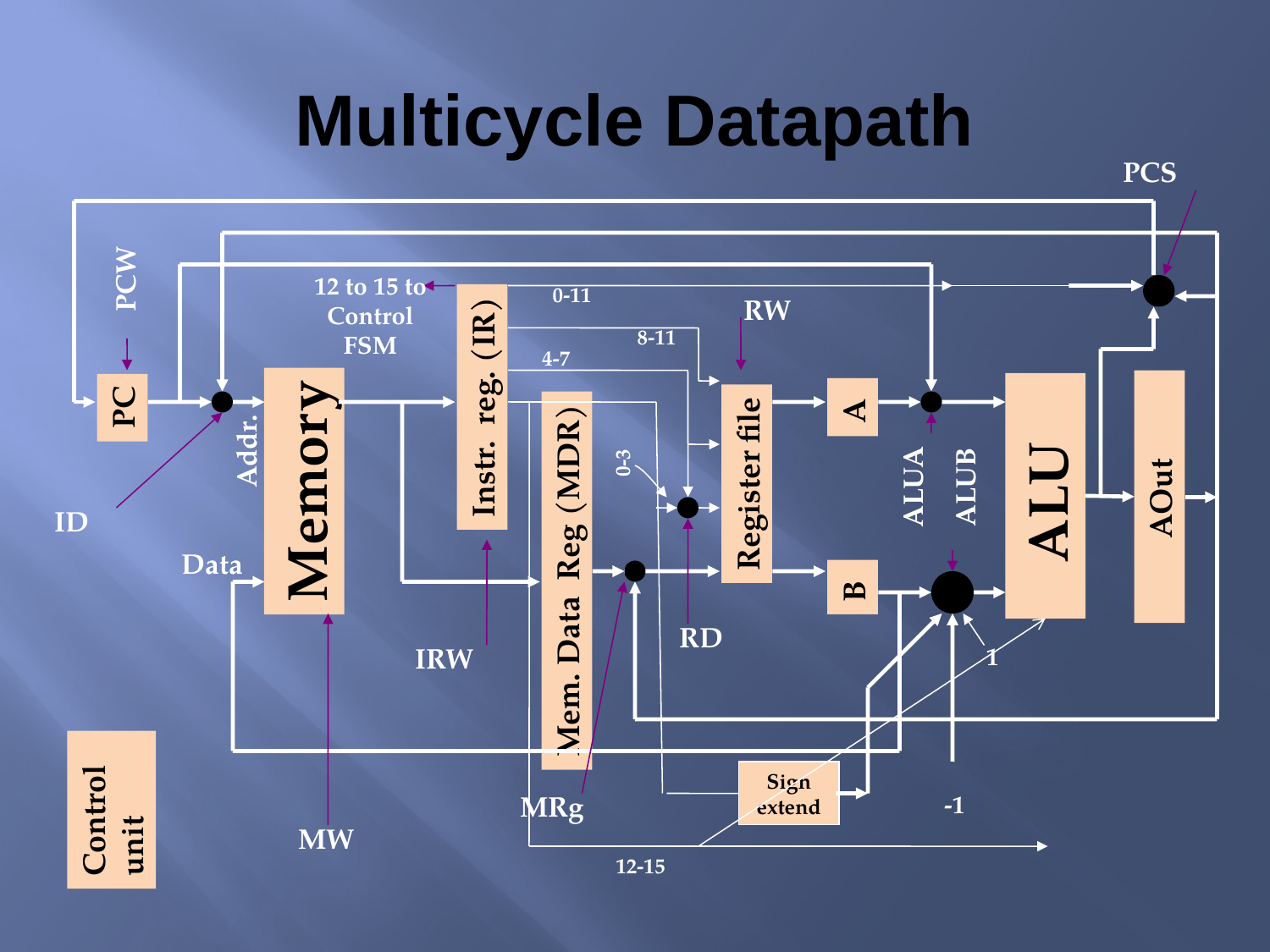

# Multicycle Datapath
PCS

PCW

12 to 15 to
Control
FSM

0-11

RW

8-11

4-7

Instr.  reg. (IR)
A
PC

Addr.
0-3

Memory
   ALU
Register file
ALUA
ALUB

         AOut
ID

Data

Mem. Data  Reg (MDR)

B

RD

IRW
1

Sign
 extend
Control
unit

MRg
-1

MW
12-15